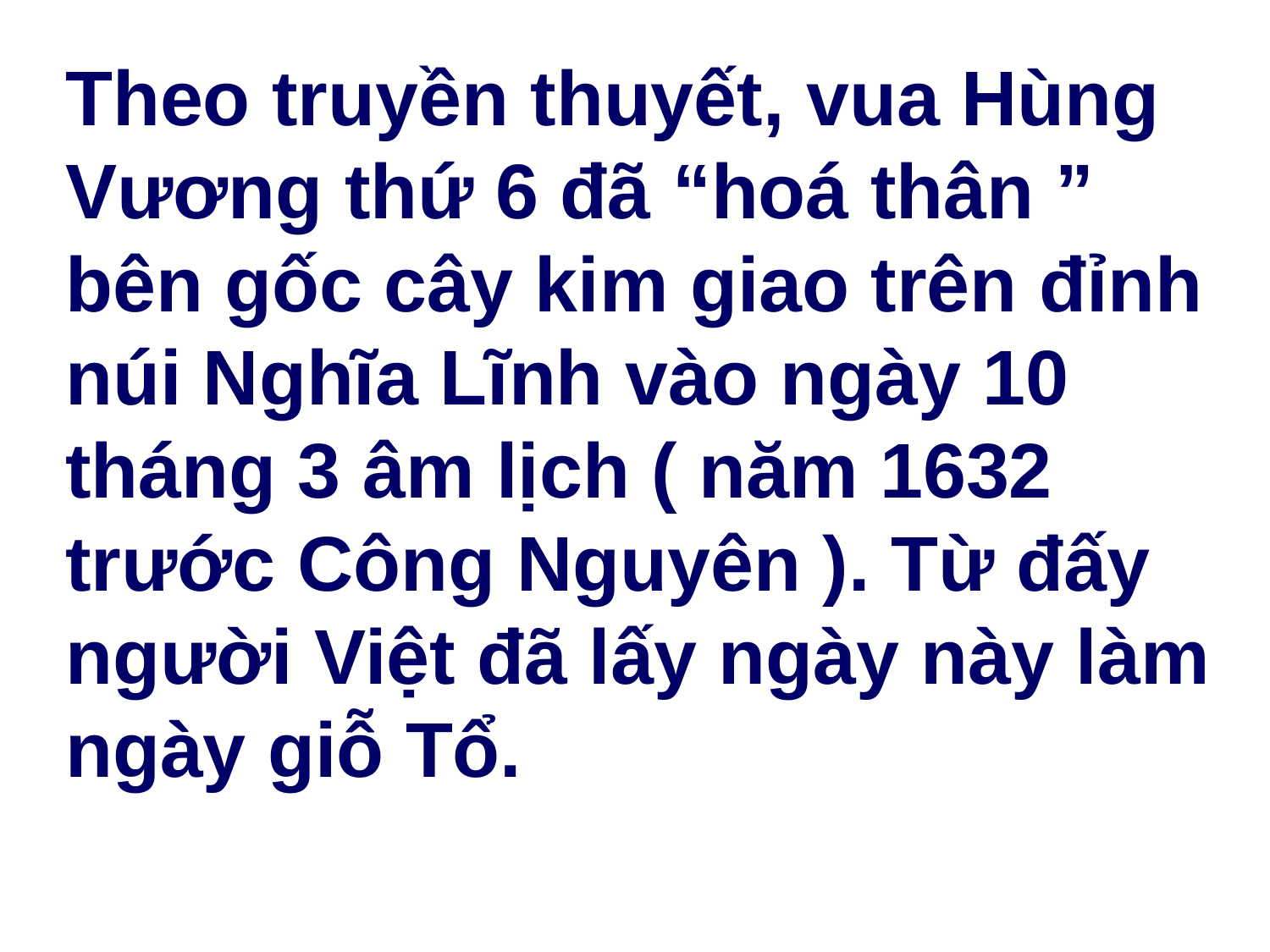

Theo truyền thuyết, vua Hùng Vương thứ 6 đã “hoá thân ” bên gốc cây kim giao trên đỉnh núi Nghĩa Lĩnh vào ngày 10 tháng 3 âm lịch ( năm 1632 trước Công Nguyên ). Từ đấy người Việt đã lấy ngày này làm ngày giỗ Tổ.